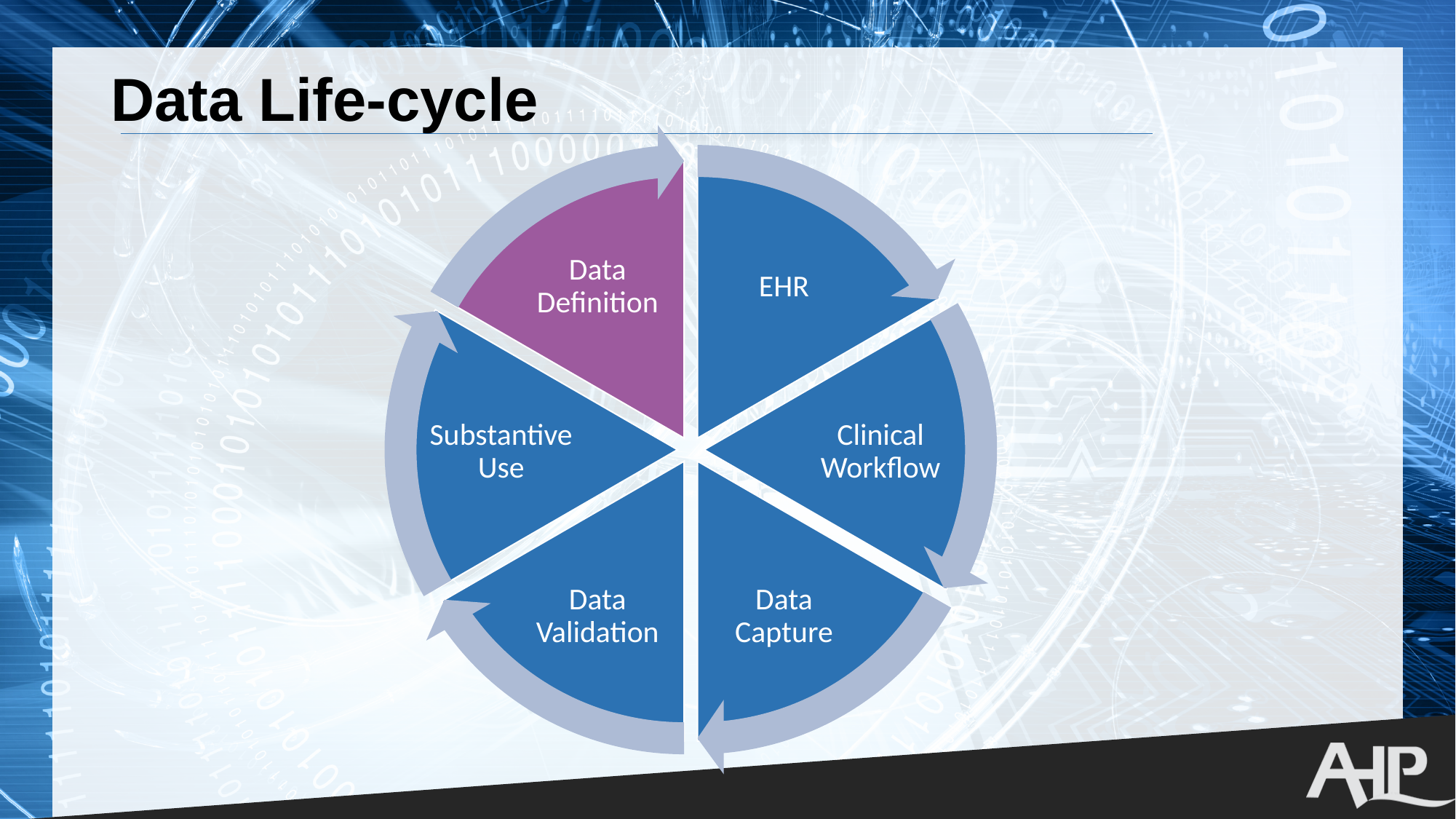

# Data Life-cycle

Data Definition
EHR
Substantive Use
Clinical Workflow
Data Validation
Data Capture